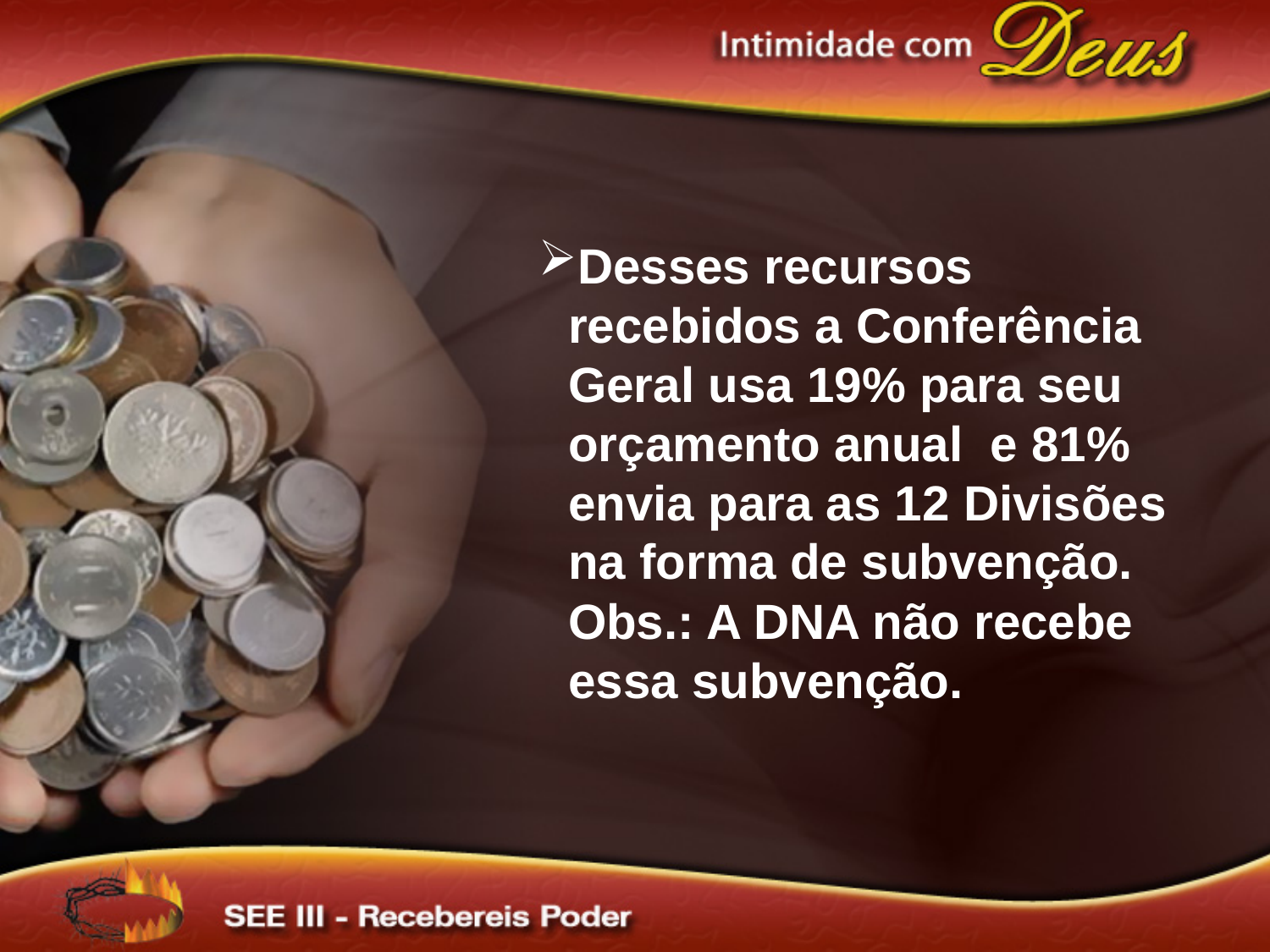

Desses recursos recebidos a Conferência Geral usa 19% para seu orçamento anual  e 81% envia para as 12 Divisões na forma de subvenção. Obs.: A DNA não recebe essa subvenção.